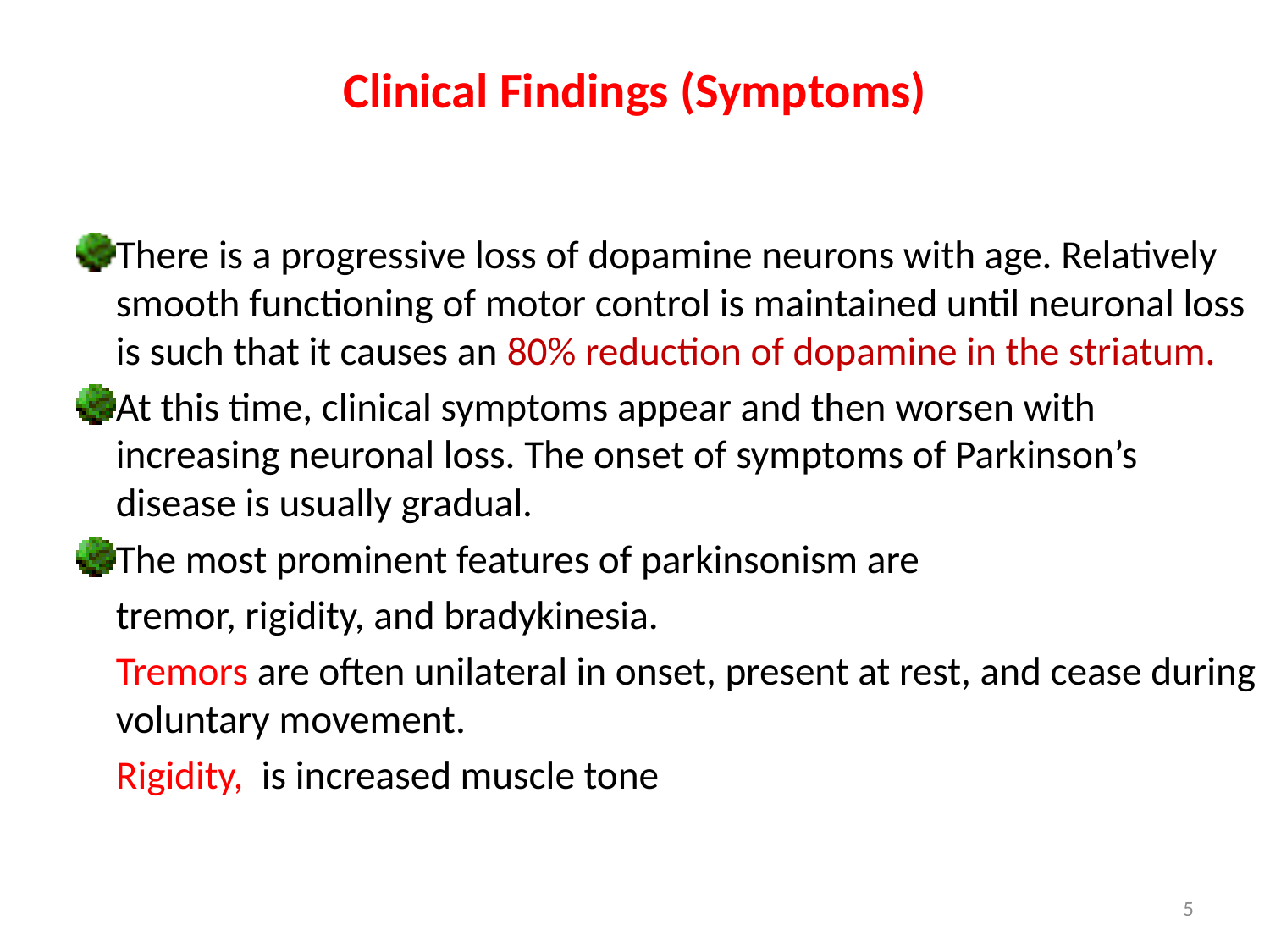

# Clinical Findings (Symptoms)
There is a progressive loss of dopamine neurons with age. Relatively smooth functioning of motor control is maintained until neuronal loss is such that it causes an 80% reduction of dopamine in the striatum.
At this time, clinical symptoms appear and then worsen with increasing neuronal loss. The onset of symptoms of Parkinson’s disease is usually gradual.
The most prominent features of parkinsonism are
	tremor, rigidity, and bradykinesia.
	Tremors are often unilateral in onset, present at rest, and cease during voluntary movement.
	Rigidity,  is increased muscle tone
5